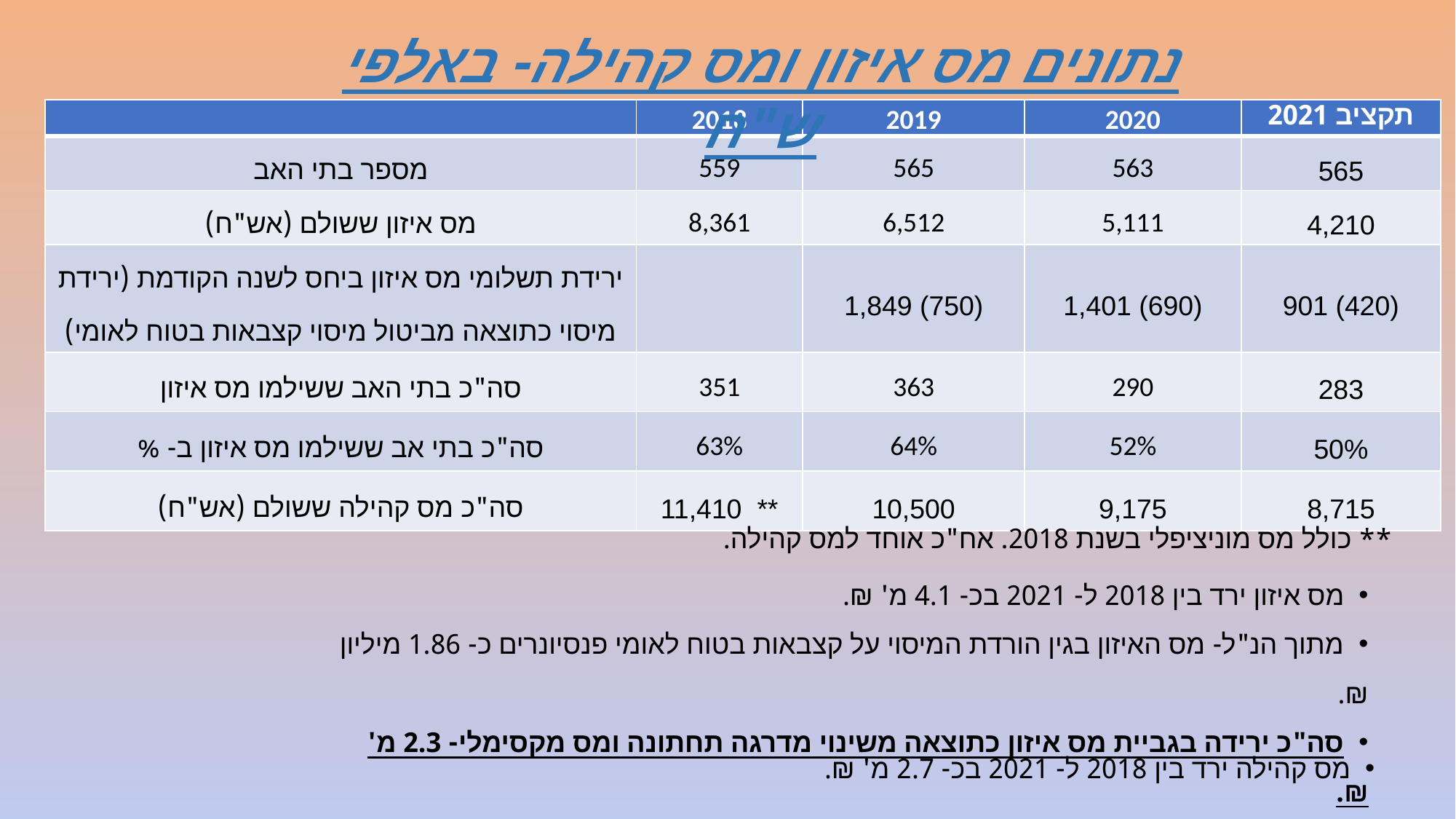

נתונים מס איזון ומס קהילה- באלפי ש"ח
|  | 2018 | 2019 | 2020 | תקציב 2021 |
| --- | --- | --- | --- | --- |
| מספר בתי האב | 559 | 565 | 563 | 565 |
| מס איזון ששולם (אש"ח) | 8,361 | 6,512 | 5,111 | 4,210 |
| ירידת תשלומי מס איזון ביחס לשנה הקודמת (ירידת מיסוי כתוצאה מביטול מיסוי קצבאות בטוח לאומי) |  | 1,849 (750) | 1,401 (690) | 901 (420) |
| סה"כ בתי האב ששילמו מס איזון | 351 | 363 | 290 | 283 |
| סה"כ בתי אב ששילמו מס איזון ב- % | 63% | 64% | 52% | 50% |
| סה"כ מס קהילה ששולם (אש"ח) | 11,410 \*\* | 10,500 | 9,175 | 8,715 |
** כולל מס מוניציפלי בשנת 2018. אח"כ אוחד למס קהילה.
  מס איזון ירד בין 2018 ל- 2021 בכ- 4.1 מ' ₪.
  מתוך הנ"ל- מס האיזון בגין הורדת המיסוי על קצבאות בטוח לאומי פנסיונרים כ- 1.86 מיליון ₪.
  סה"כ ירידה בגביית מס איזון כתוצאה משינוי מדרגה תחתונה ומס מקסימלי- 2.3 מ' ₪.
  מס קהילה ירד בין 2018 ל- 2021 בכ- 2.7 מ' ₪.